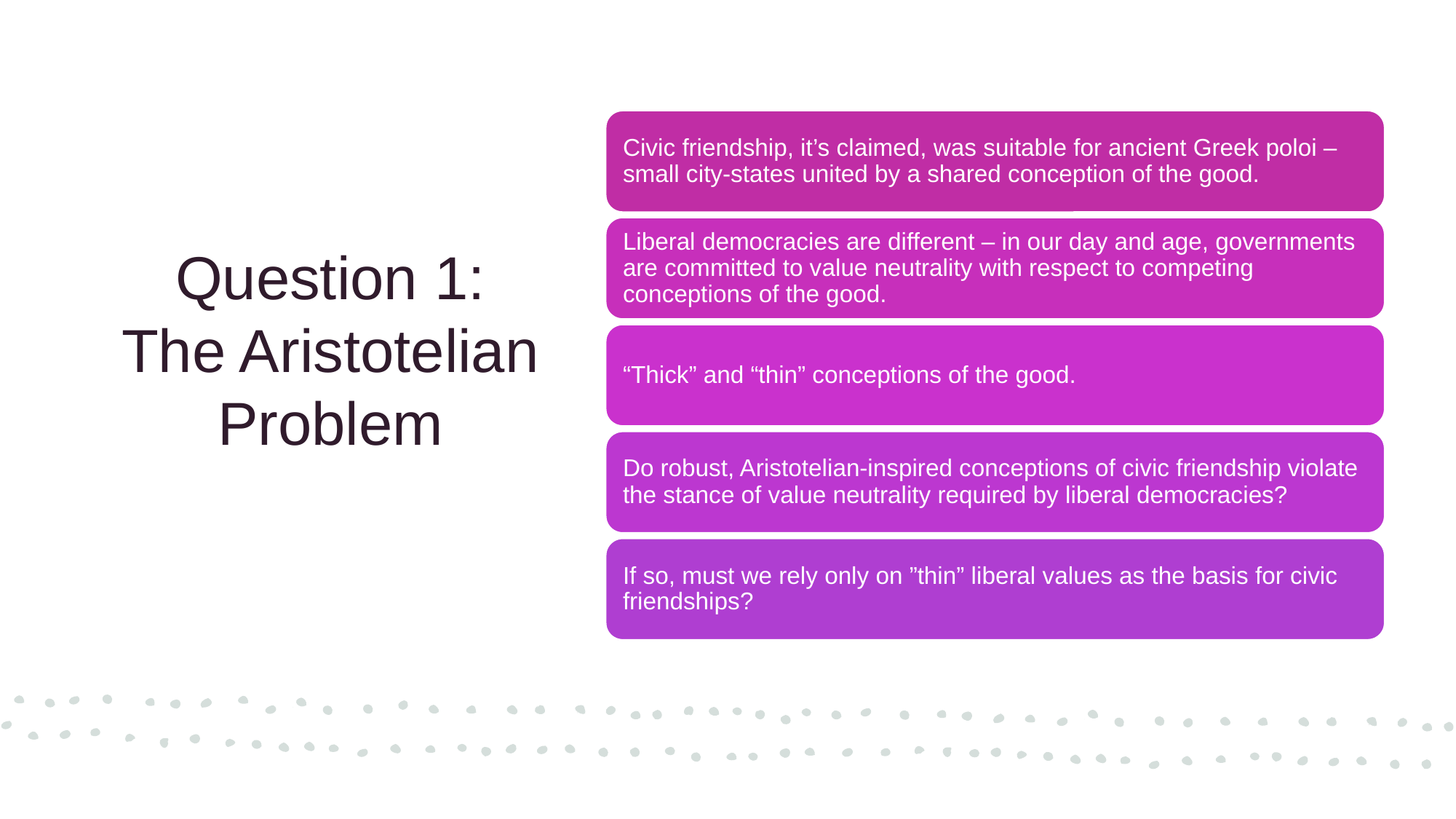

Civic friendship, it’s claimed, was suitable for ancient Greek poloi – small city-states united by a shared conception of the good.
Liberal democracies are different – in our day and age, governments are committed to value neutrality with respect to competing conceptions of the good.
“Thick” and “thin” conceptions of the good.
Do robust, Aristotelian-inspired conceptions of civic friendship violate the stance of value neutrality required by liberal democracies?
If so, must we rely only on ”thin” liberal values as the basis for civic friendships?
# Question 1: The Aristotelian Problem